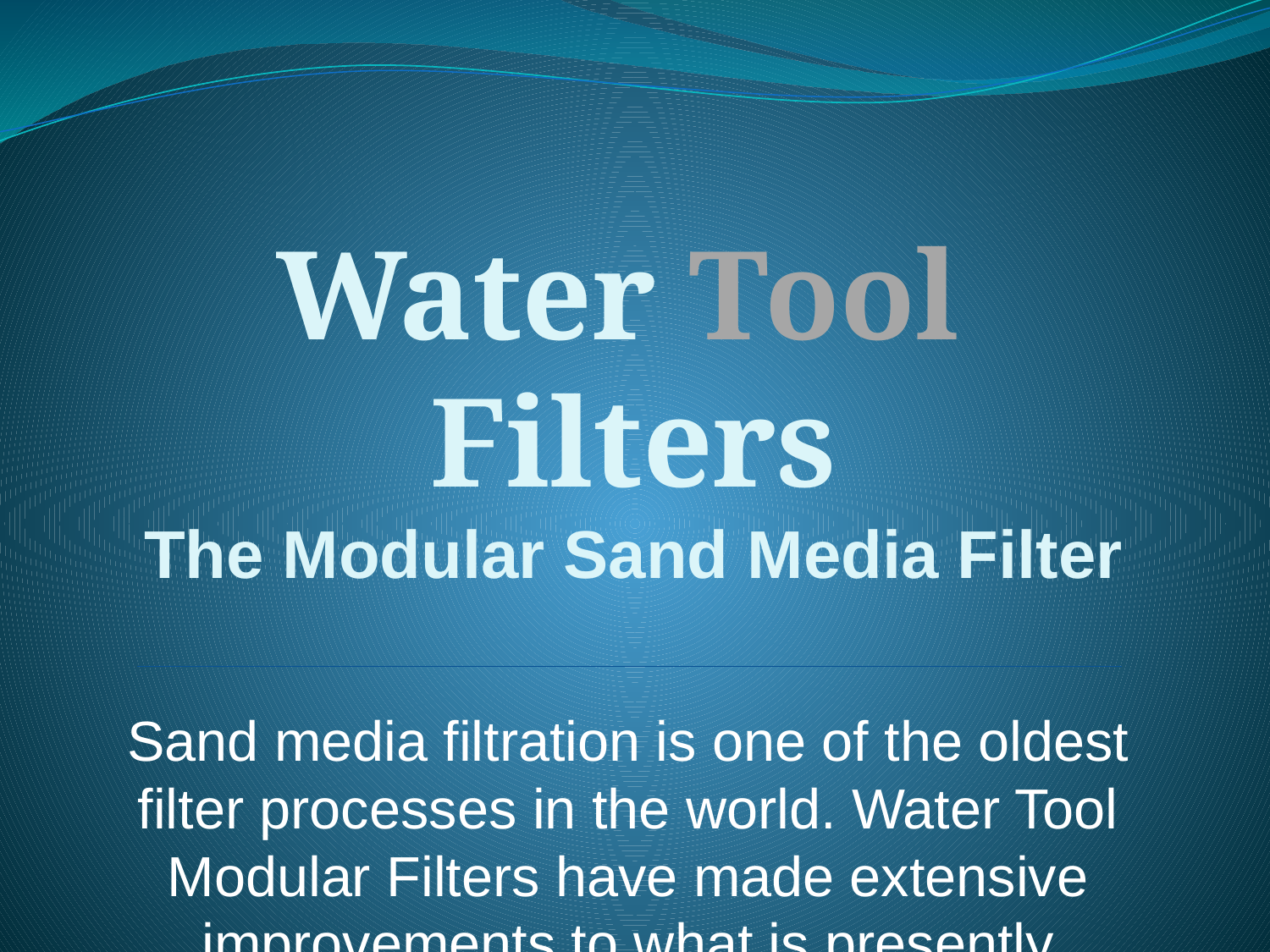

# Water Tool Filters The Modular Sand Media Filter
Sand media filtration is one of the oldest filter processes in the world. Water Tool Modular Filters have made extensive improvements to what is presently available.